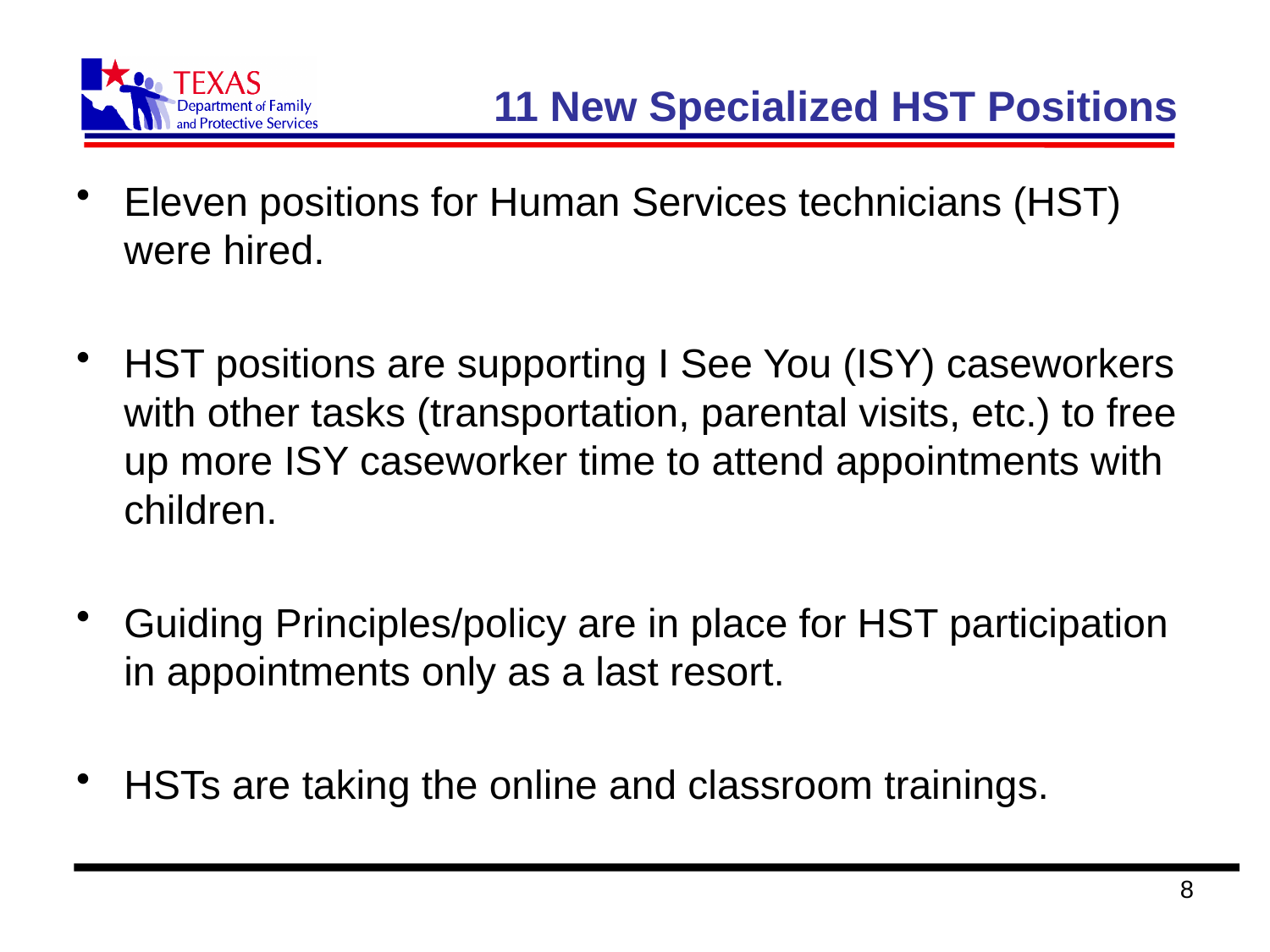

# 11 New Specialized HST Positions
Eleven positions for Human Services technicians (HST) were hired.

HST positions are supporting I See You (ISY) caseworkers with other tasks (transportation, parental visits, etc.) to free up more ISY caseworker time to attend appointments with children.

Guiding Principles/policy are in place for HST participation in appointments only as a last resort.

HSTs are taking the online and classroom trainings.

8